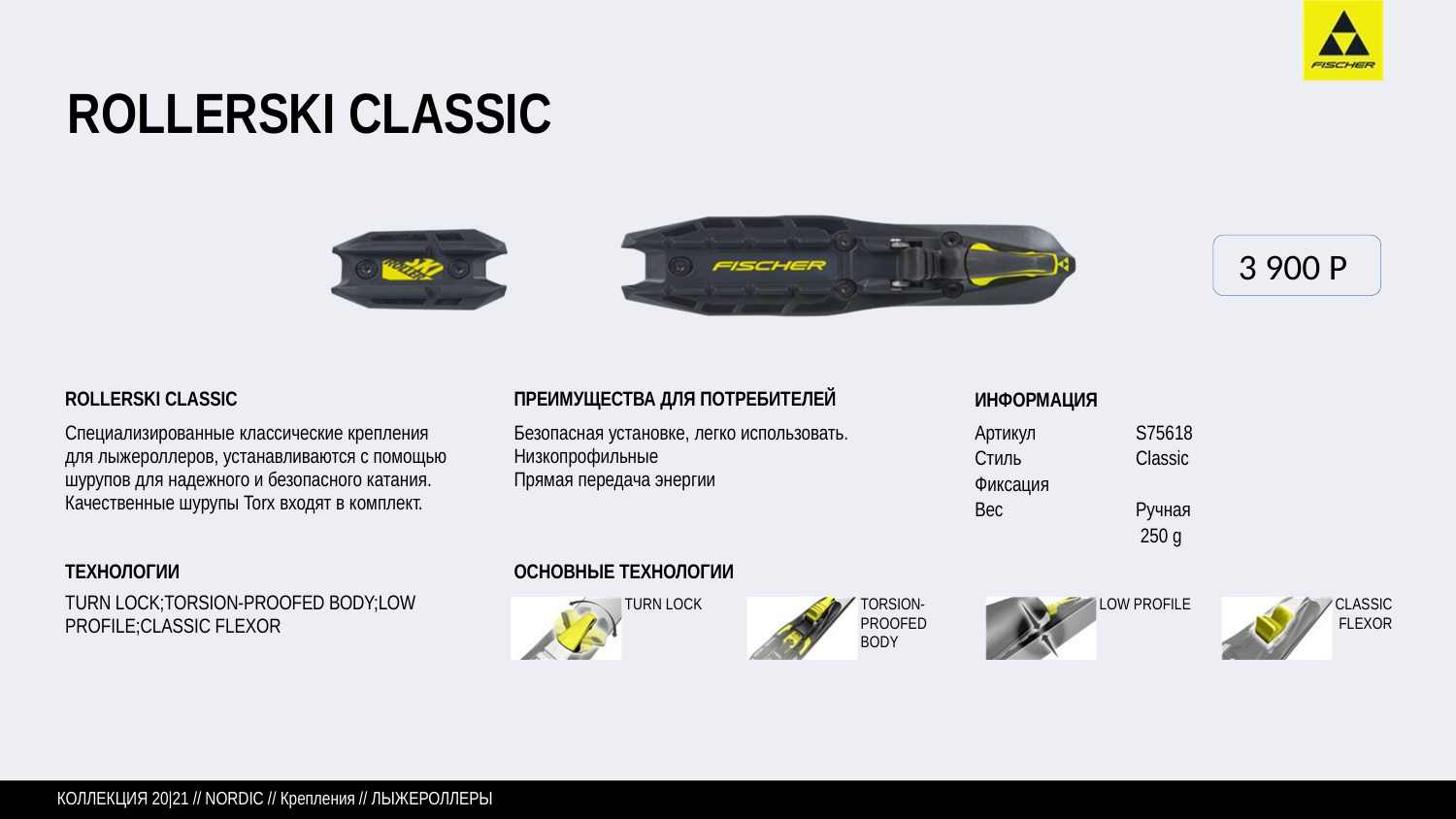

# ROLLERSKI CLASSIC

3 900 P
ROLLERSKI CLASSIC
Специализированные классические крепления для лыжероллеров, устанавливаются с помощью шурупов для надежного и безопасного катания. Качественные шурупы Torx входят в комплект.
ПРЕИМУЩЕСТВА ДЛЯ ПОТРЕБИТЕЛЕЙ
Безопасная установке, легко использовать.
Низкопрофильные
Прямая передача энергии
ИНФОРМАЦИЯ
Артикул  Стиль  Фиксация
Вес
S75618
Classic  Ручная  250 g
ОСНОВНЫЕ ТЕХНОЛОГИИ
TURN LOCK
ТЕХНОЛОГИИ
TURN LOCK;TORSION-PROOFED BODY;LOW  PROFILE;CLASSIC FLEXOR
TORSION-  PROOFED BODY
LOW PROFILE
CLASSIC  FLEXOR

КОЛЛЕКЦИЯ 20|21 // NORDIC // Крепления // ЛЫЖЕРОЛЛЕРЫ